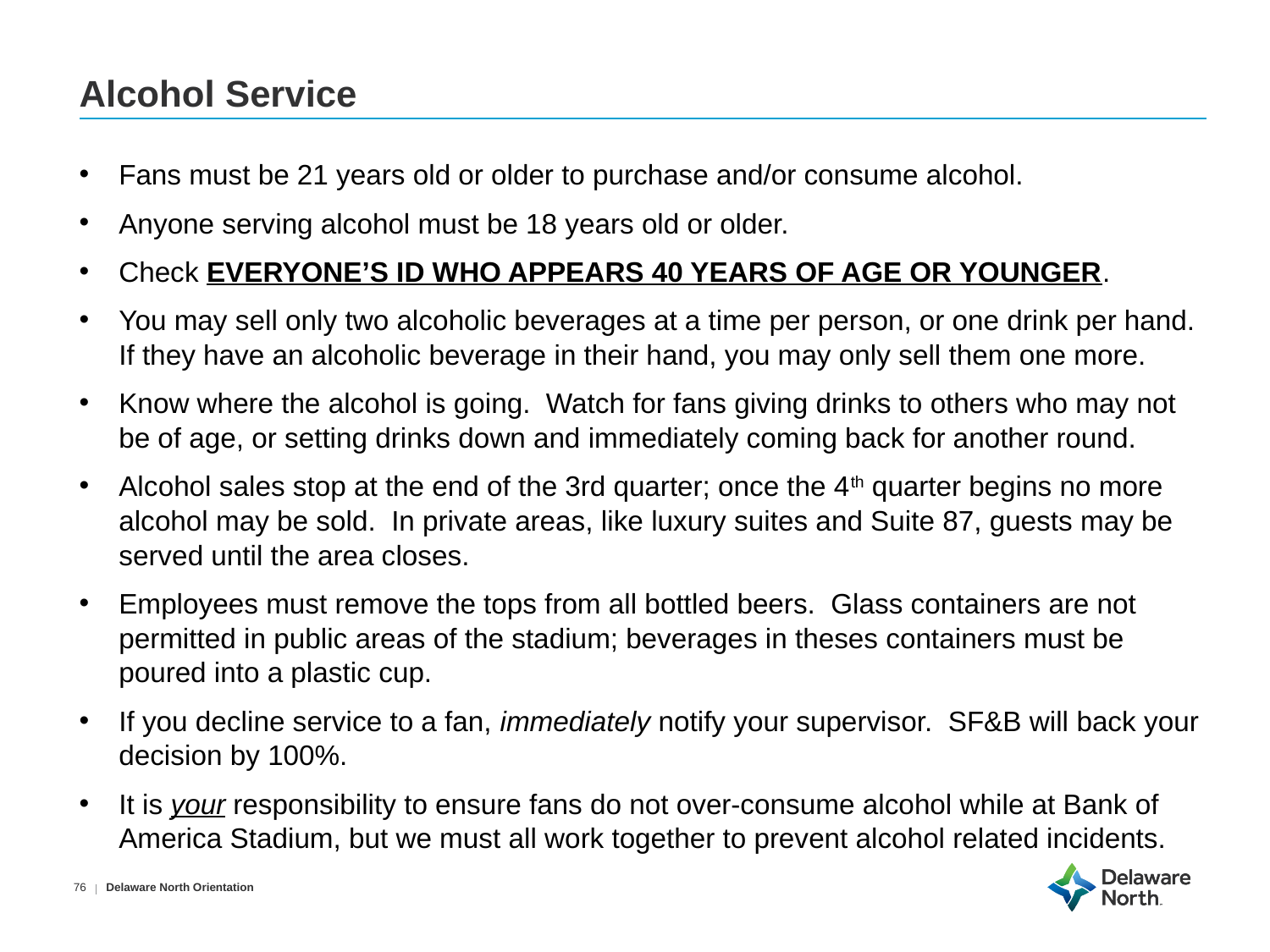

# Alcohol Service
Fans must be 21 years old or older to purchase and/or consume alcohol.
Anyone serving alcohol must be 18 years old or older.
Check EVERYONE’S ID WHO APPEARS 40 YEARS OF AGE OR YOUNGER.
You may sell only two alcoholic beverages at a time per person, or one drink per hand.  If they have an alcoholic beverage in their hand, you may only sell them one more.
Know where the alcohol is going.  Watch for fans giving drinks to others who may not be of age, or setting drinks down and immediately coming back for another round.
Alcohol sales stop at the end of the 3rd quarter; once the 4th quarter begins no more alcohol may be sold.  In private areas, like luxury suites and Suite 87, guests may be served until the area closes.
Employees must remove the tops from all bottled beers.  Glass containers are not permitted in public areas of the stadium; beverages in theses containers must be poured into a plastic cup.
If you decline service to a fan, immediately notify your supervisor.  SF&B will back your decision by 100%.
It is your responsibility to ensure fans do not over-consume alcohol while at Bank of America Stadium, but we must all work together to prevent alcohol related incidents.
Delaware North Orientation